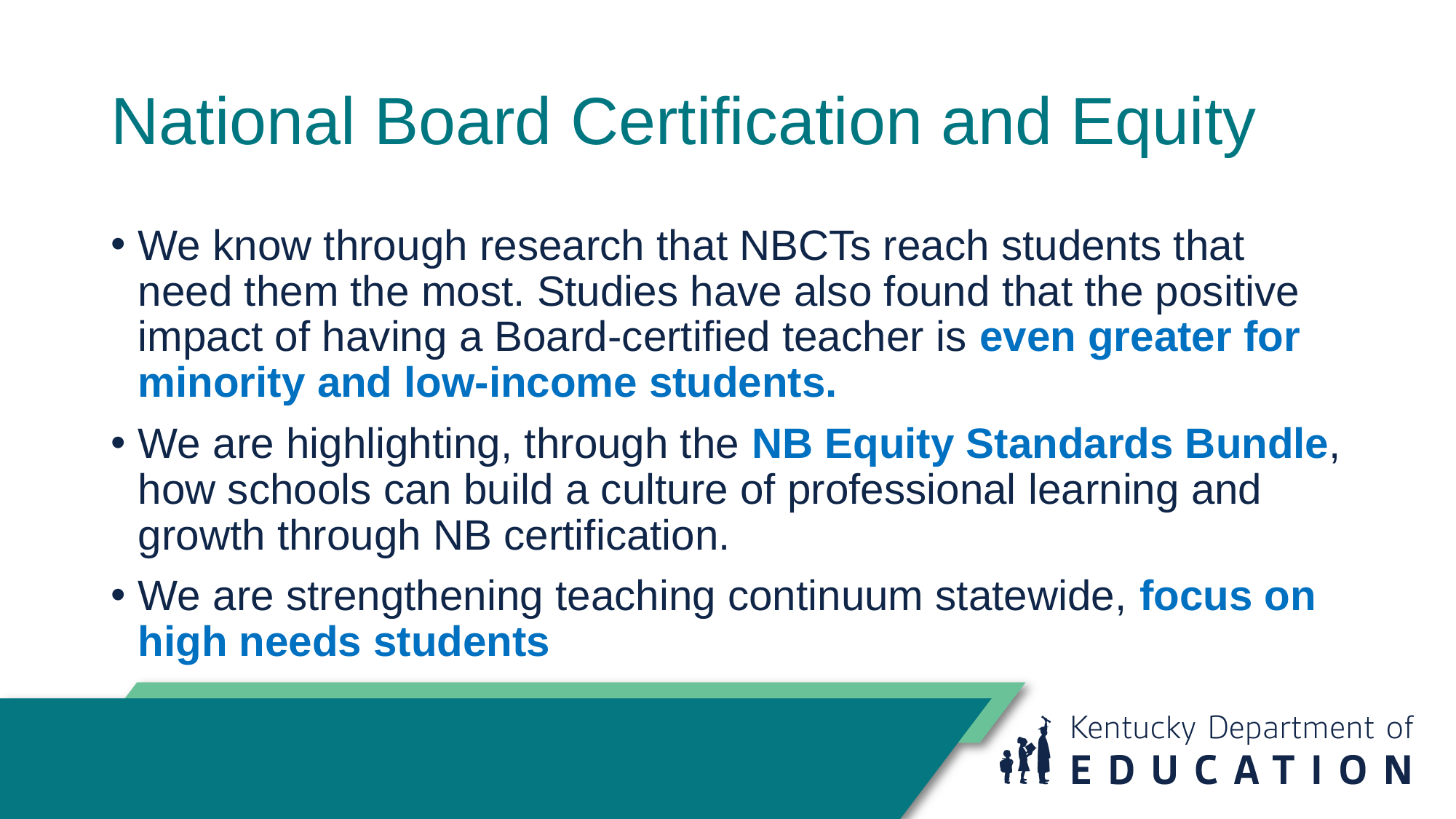

# National Board Certification and Equity
We know through research that NBCTs reach students that need them the most. Studies have also found that the positive impact of having a Board-certified teacher is even greater for minority and low-income students.
We are highlighting, through the NB Equity Standards Bundle, how schools can build a culture of professional learning and growth through NB certification.
We are strengthening teaching continuum statewide, focus on high needs students